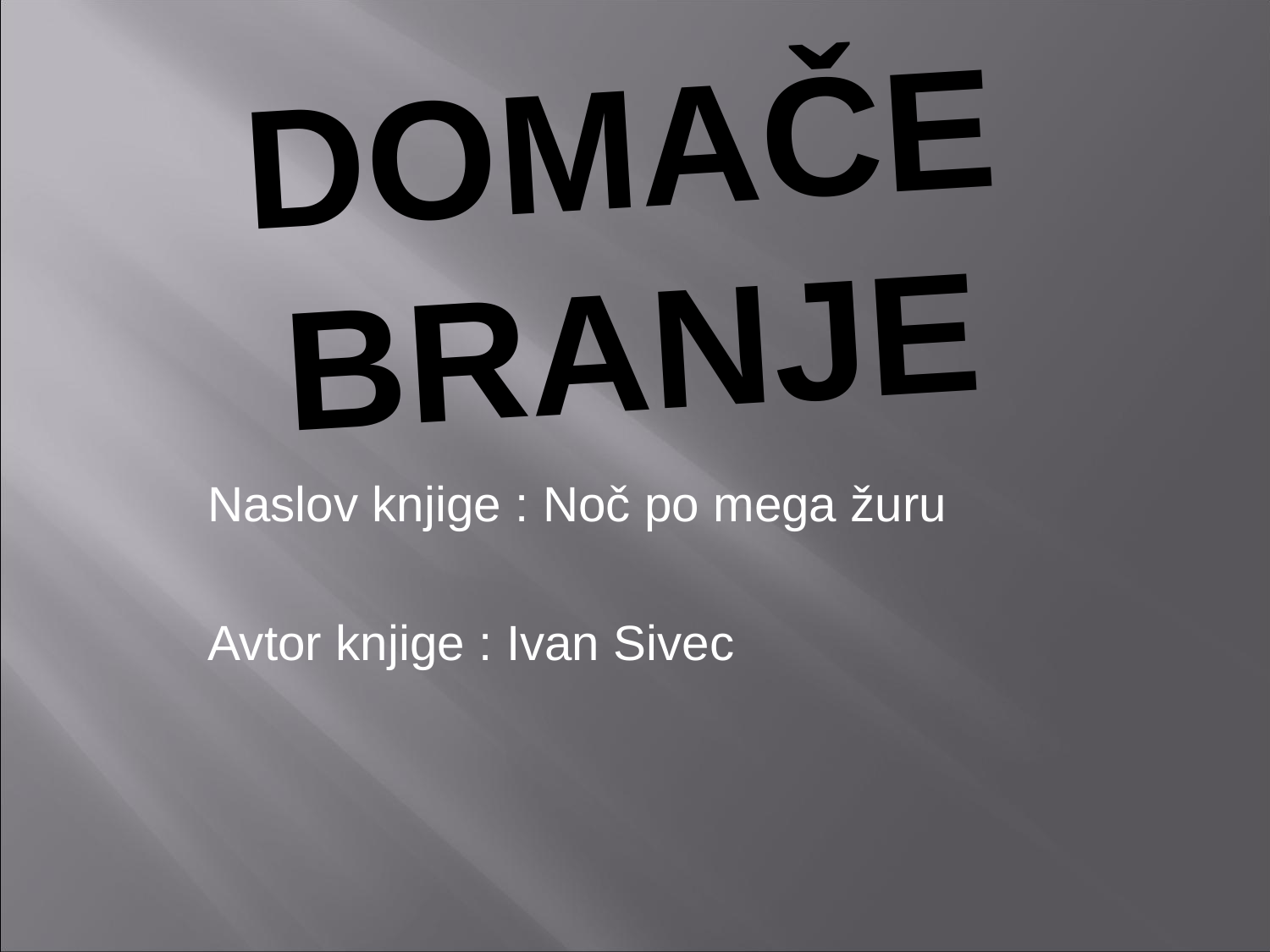

# Domače branje
Naslov knjige : Noč po mega žuru

Avtor knjige : Ivan Sivec